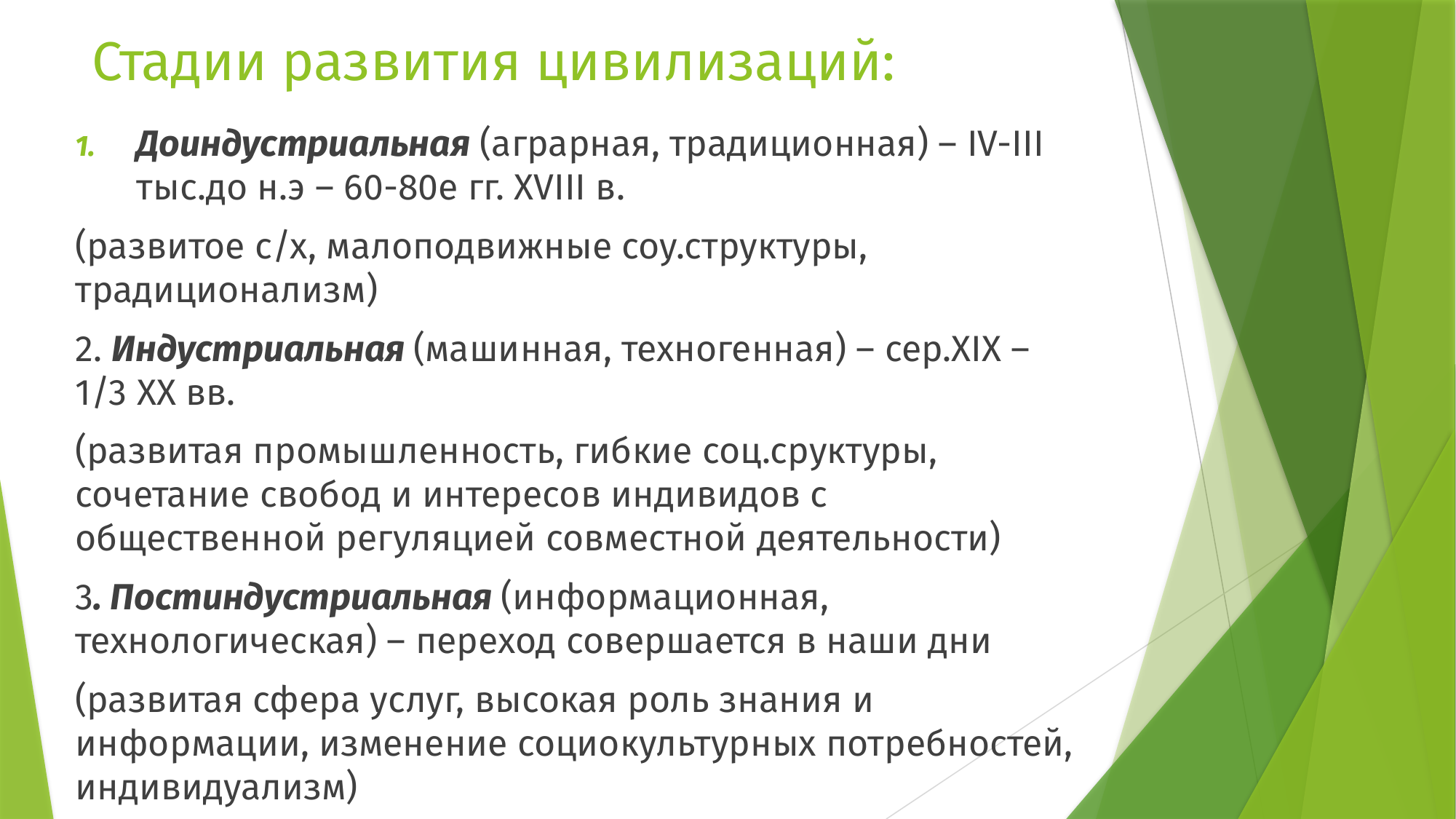

# Стадии развития цивилизаций:
Доиндустриальная (аграрная, традиционная) – IV-III тыс.до н.э – 60-80е гг. XVIII в.
(развитое с/х, малоподвижные соу.структуры, традиционализм)
2. Индустриальная (машинная, техногенная) – сер.XIX – 1/3 XX вв.
(развитая промышленность, гибкие соц.сруктуры, сочетание свобод и интересов индивидов с общественной регуляцией совместной деятельности)
3. Постиндустриальная (информационная, технологическая) – переход совершается в наши дни
(развитая сфера услуг, высокая роль знания и информации, изменение социокультурных потребностей, индивидуализм)